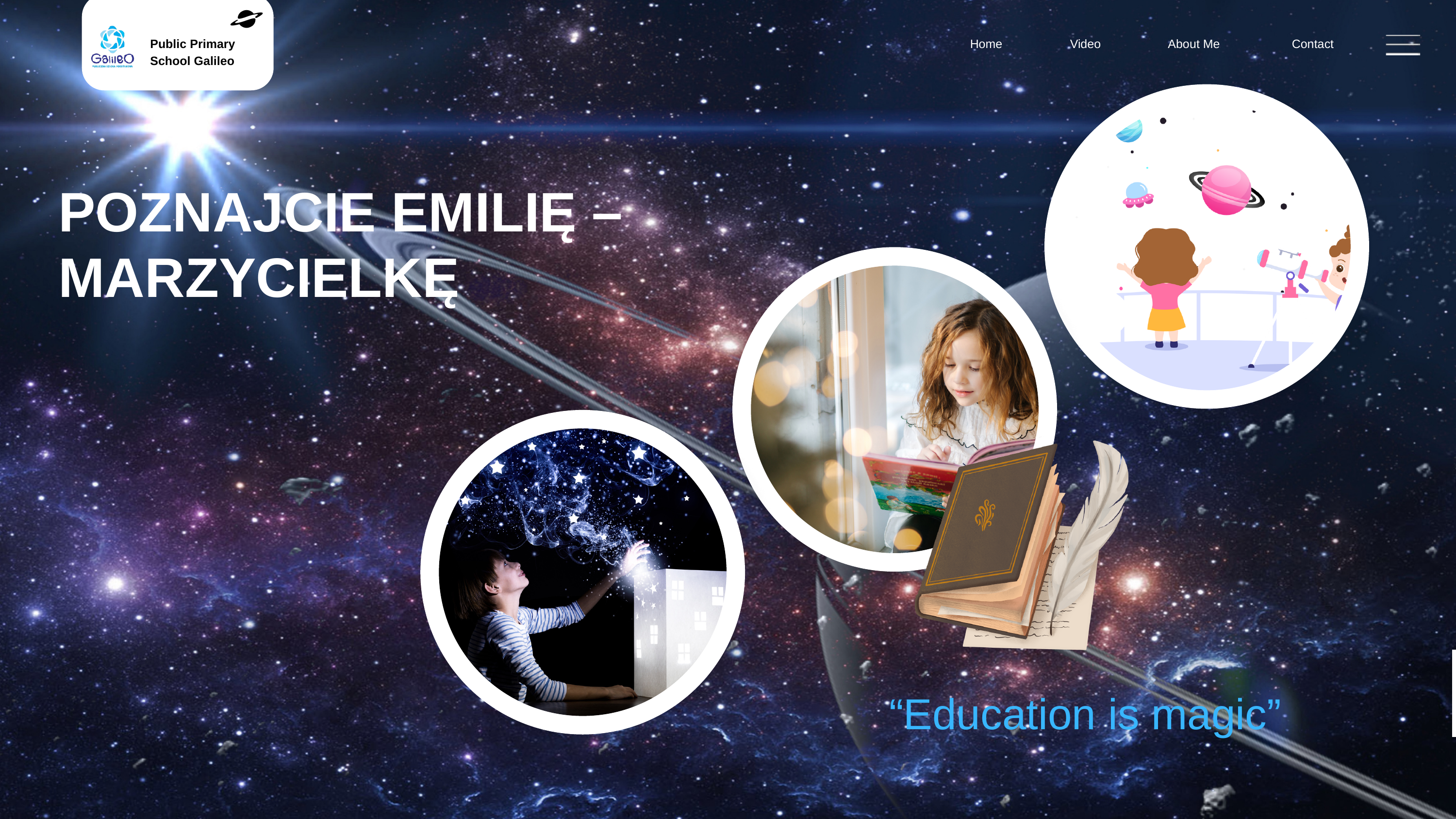

Public Primary School Galileo
Home
Video
About Me
Contact

POZNAJCIE EMILIĘ –  MARZYCIELKĘ

“Education is magic”